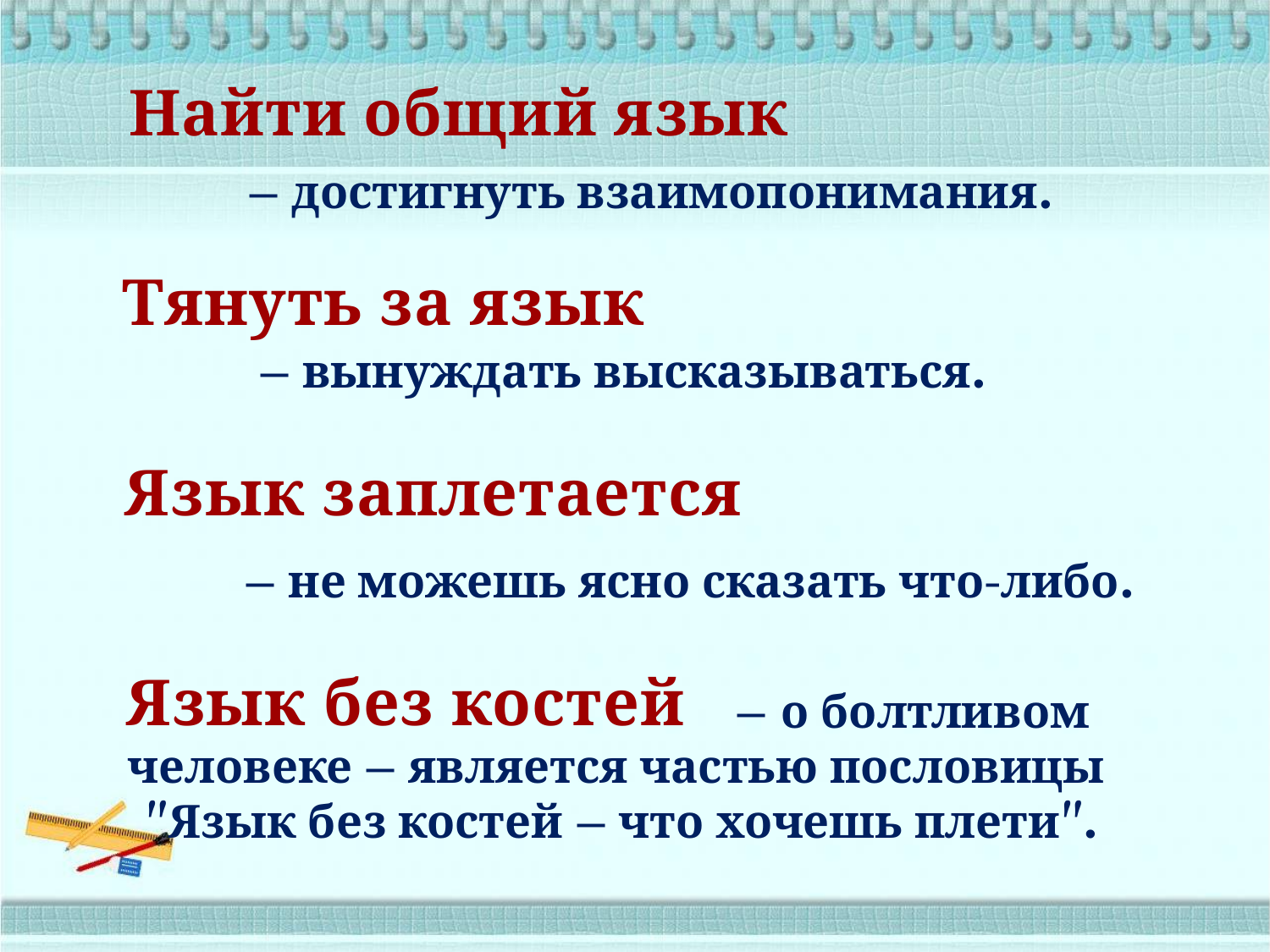

Найти общий язык
– достигнуть взаимопонимания.
Тянуть за язык
– вынуждать высказываться.
Язык заплетается
– не можешь ясно сказать что-либо.
Язык без костей
                                                  – о болтливом человеке – является частью пословицы
"Язык без костей – что хочешь плети".